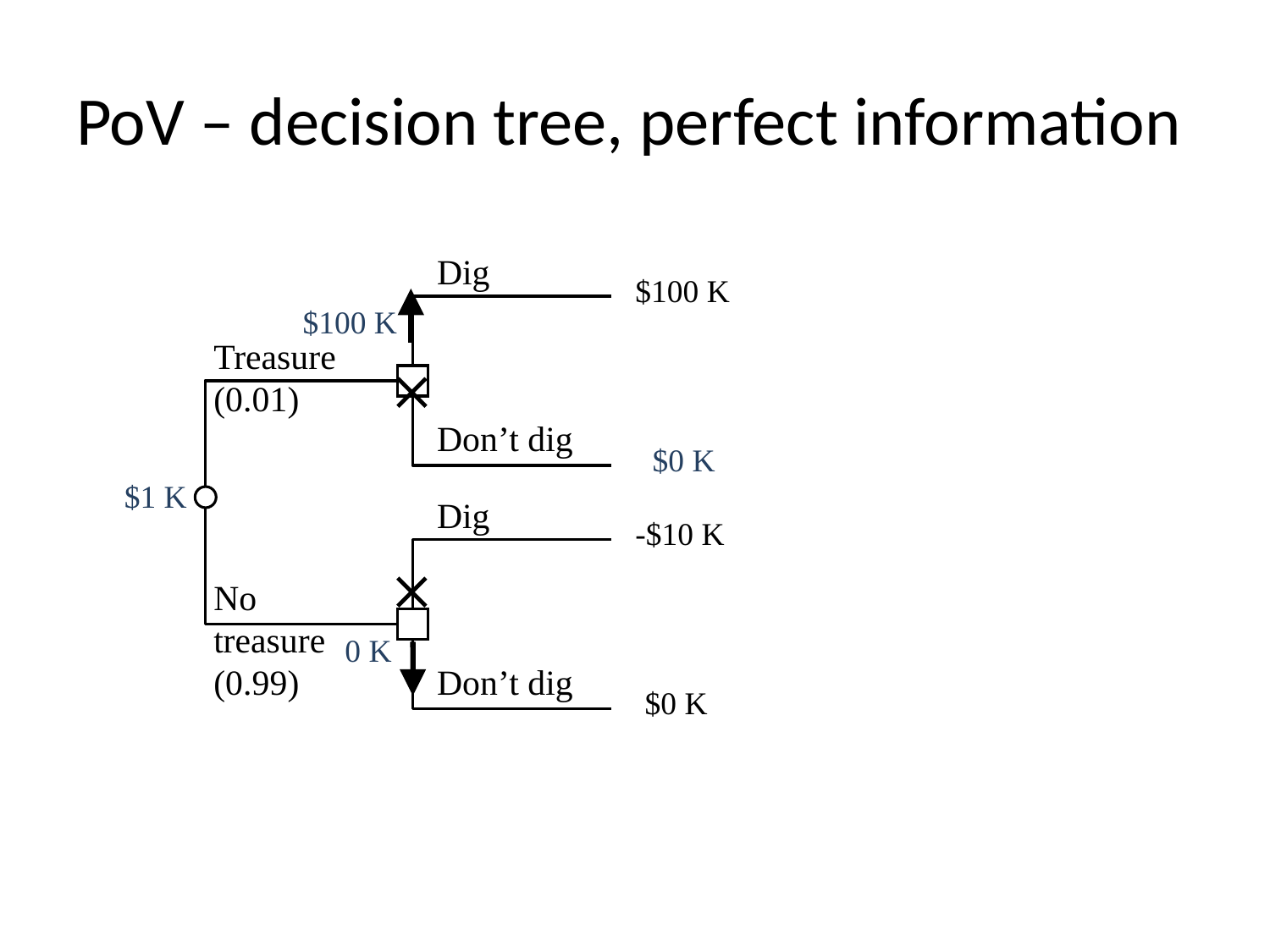

# PoV – decision tree, perfect information
Dig

Don’t dig
$100 K

×
$100 K
Treasure (0.01)

$0 K
$1 K

Dig

Don’t dig
-$10 K

×
No treasure (0.99)
0 K
$0 K